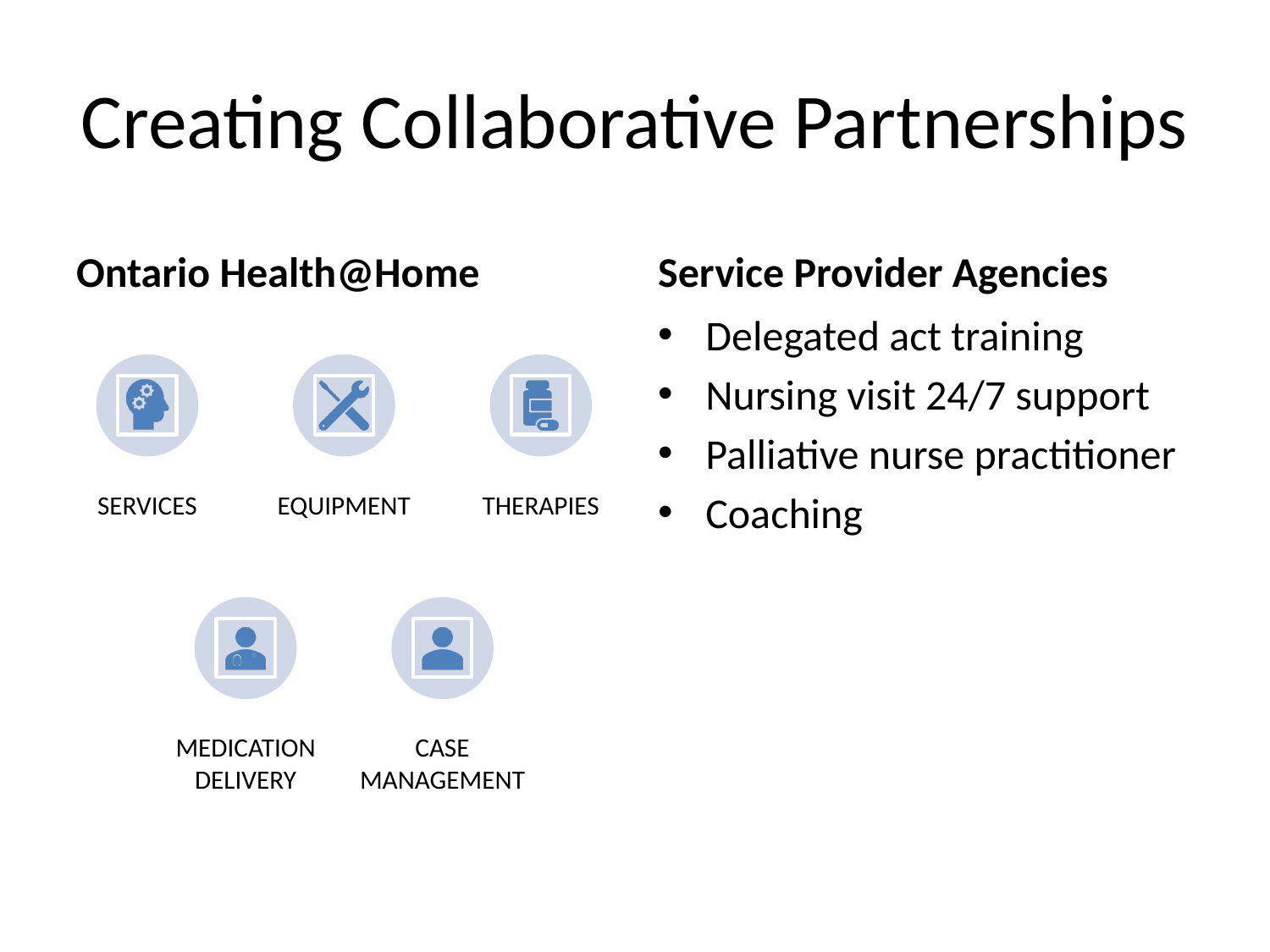

# Creating Collaborative Partnerships
Ontario Health@Home
Service Provider Agencies
Services
Equipment
Therapies
Medication delivery
Case management
Delegated act training
Nursing visit 24/7 support
Palliative nurse practitioner
Coaching